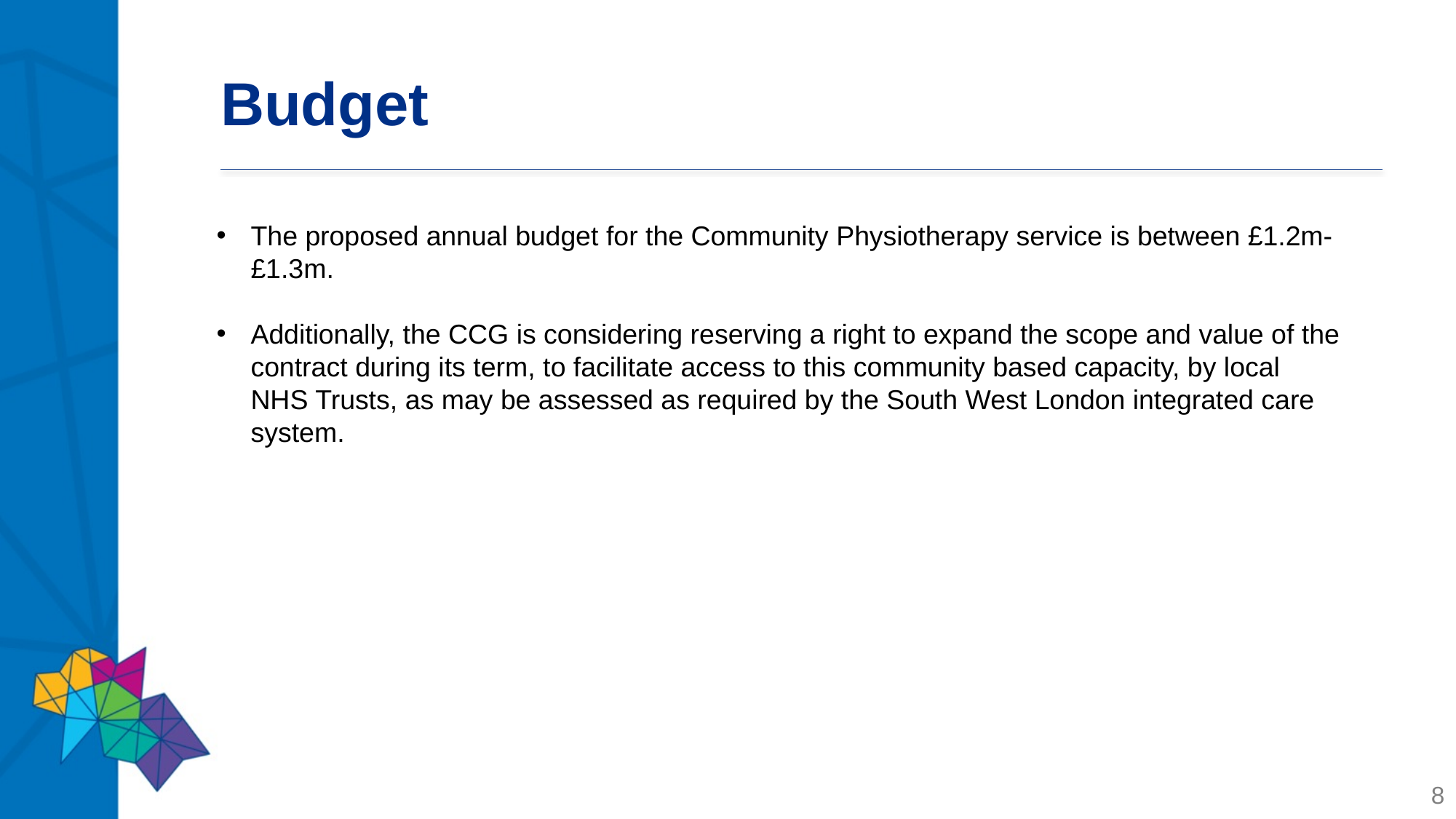

# Budget
The proposed annual budget for the Community Physiotherapy service is between £1.2m-£1.3m.

Additionally, the CCG is considering reserving a right to expand the scope and value of the contract during its term, to facilitate access to this community based capacity, by local NHS Trusts, as may be assessed as required by the South West London integrated care system.